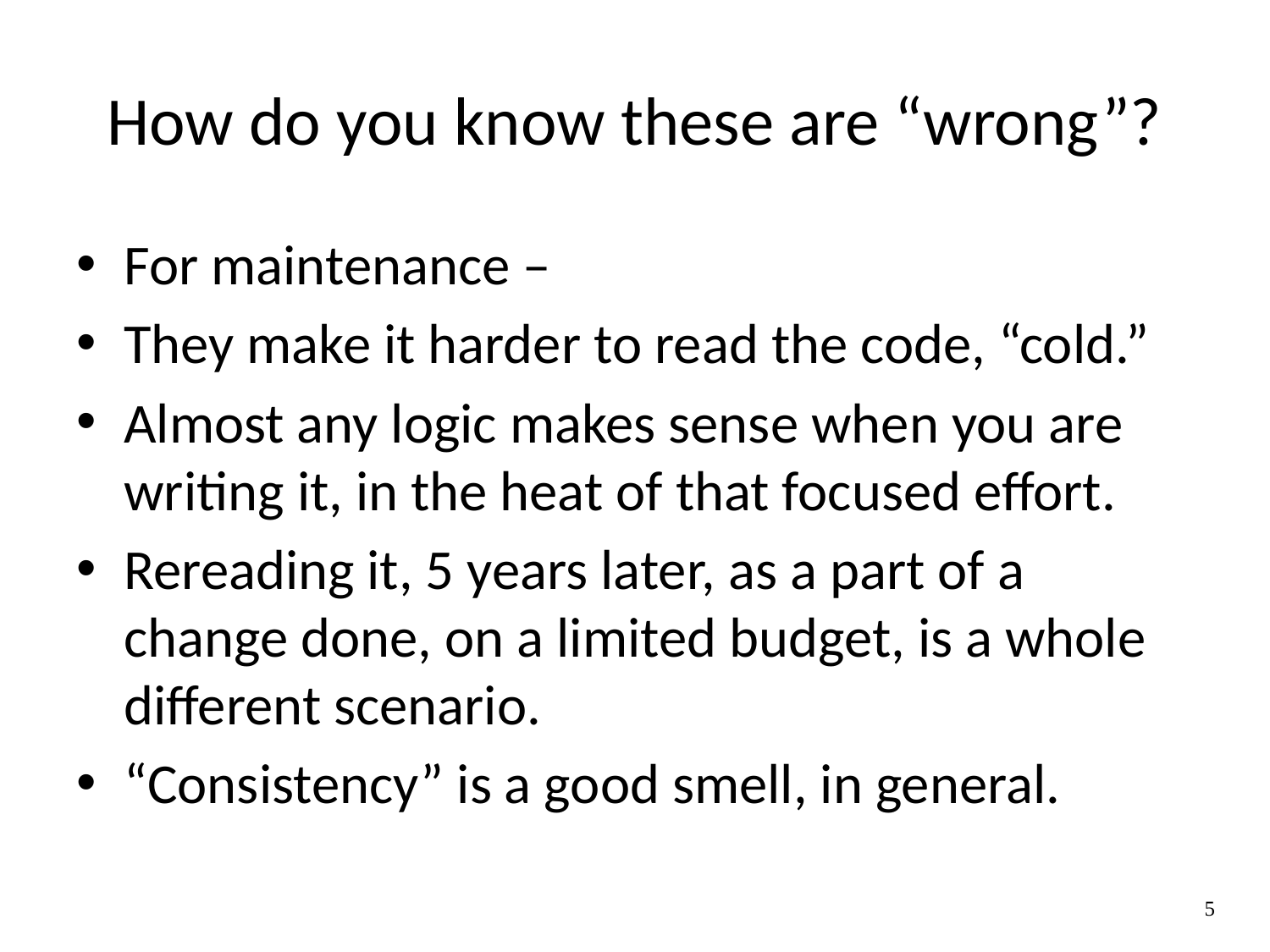

# How do you know these are “wrong”?
For maintenance –
They make it harder to read the code, “cold.”
Almost any logic makes sense when you are writing it, in the heat of that focused effort.
Rereading it, 5 years later, as a part of a change done, on a limited budget, is a whole different scenario.
“Consistency” is a good smell, in general.